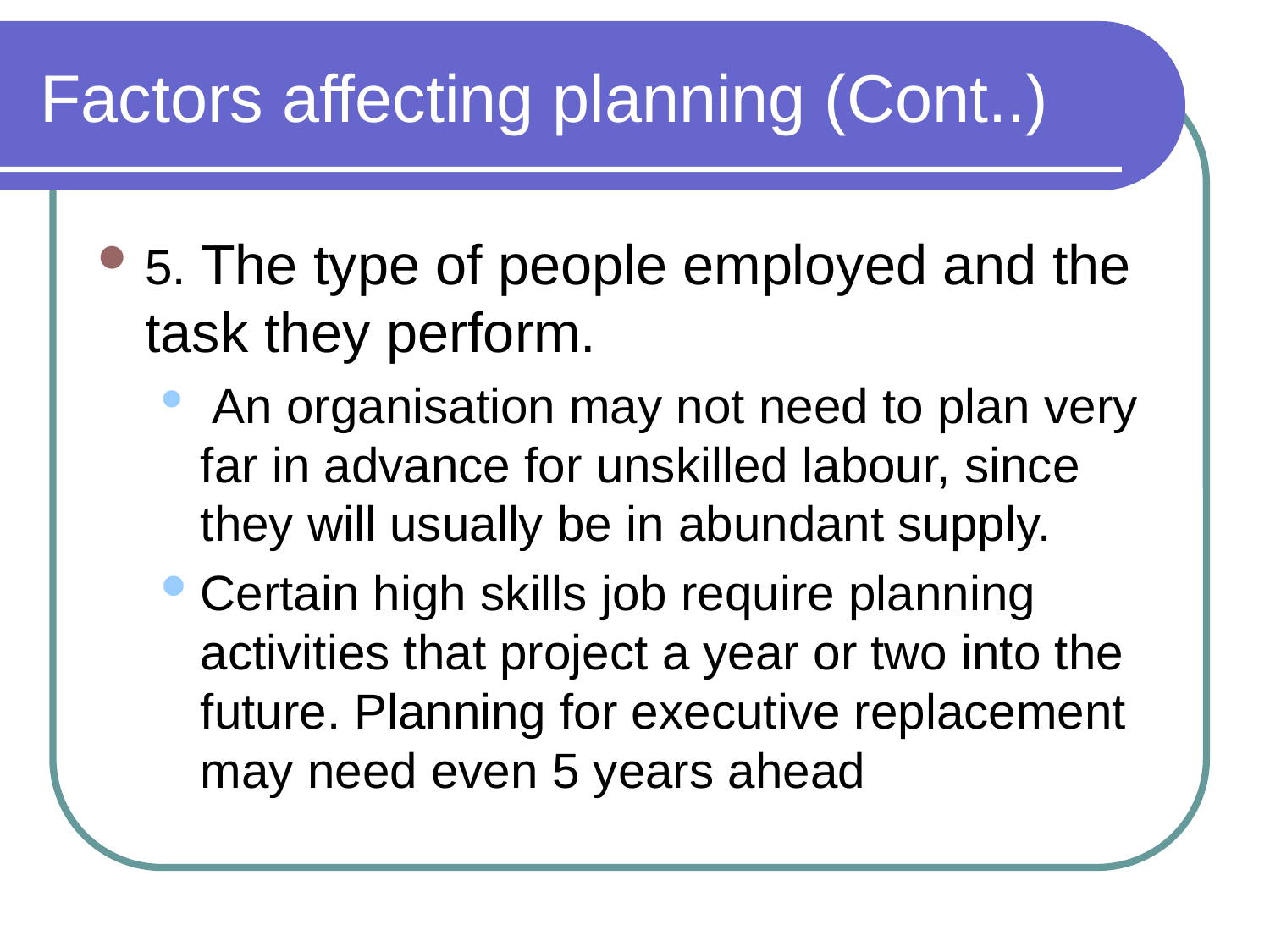

# Factors affecting planning (Cont..)
5. The type of people employed and the task they perform.
 An organisation may not need to plan very far in advance for unskilled labour, since they will usually be in abundant supply.
Certain high skills job require planning activities that project a year or two into the future. Planning for executive replacement may need even 5 years ahead